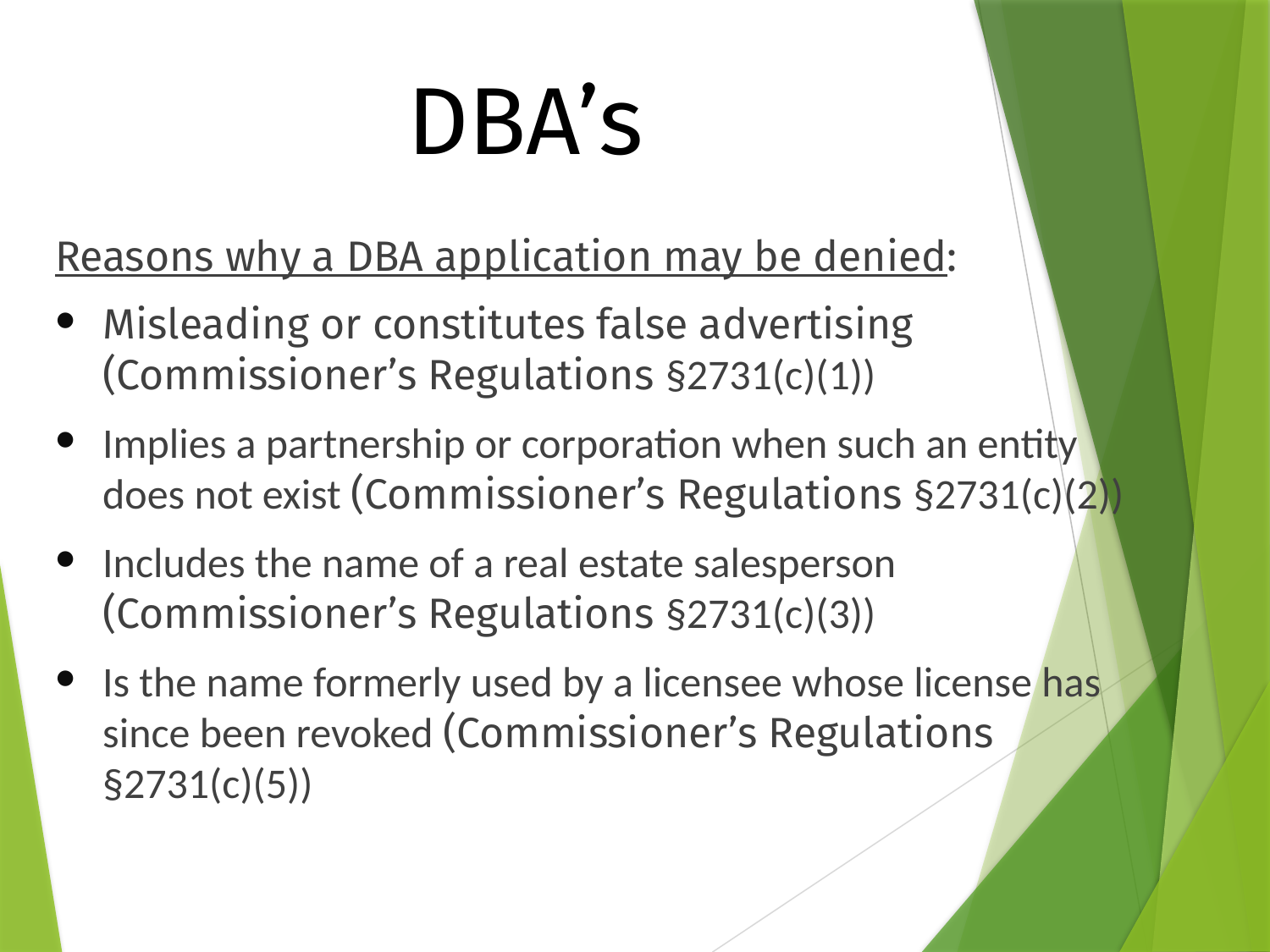

# DBA’s
Reasons why a DBA application may be denied:
Misleading or constitutes false advertising (Commissioner’s Regulations §2731(c)(1))
Implies a partnership or corporation when such an entity does not exist (Commissioner’s Regulations §2731(c)(2))
Includes the name of a real estate salesperson (Commissioner’s Regulations §2731(c)(3))
Is the name formerly used by a licensee whose license has since been revoked (Commissioner’s Regulations §2731(c)(5))